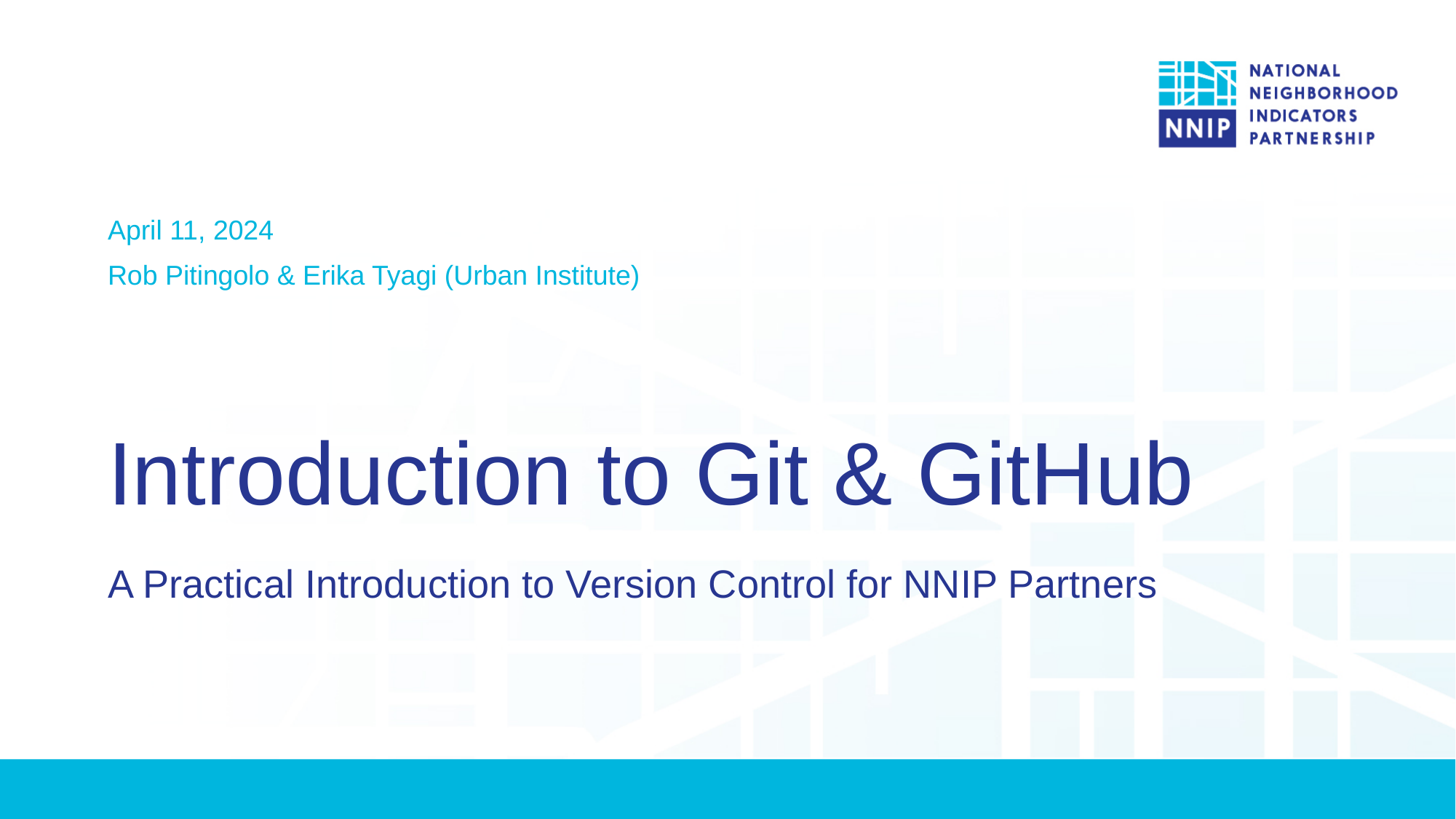

April 11, 2024
Rob Pitingolo & Erika Tyagi (Urban Institute)
# Introduction to Git & GitHub
A Practical Introduction to Version Control for NNIP Partners